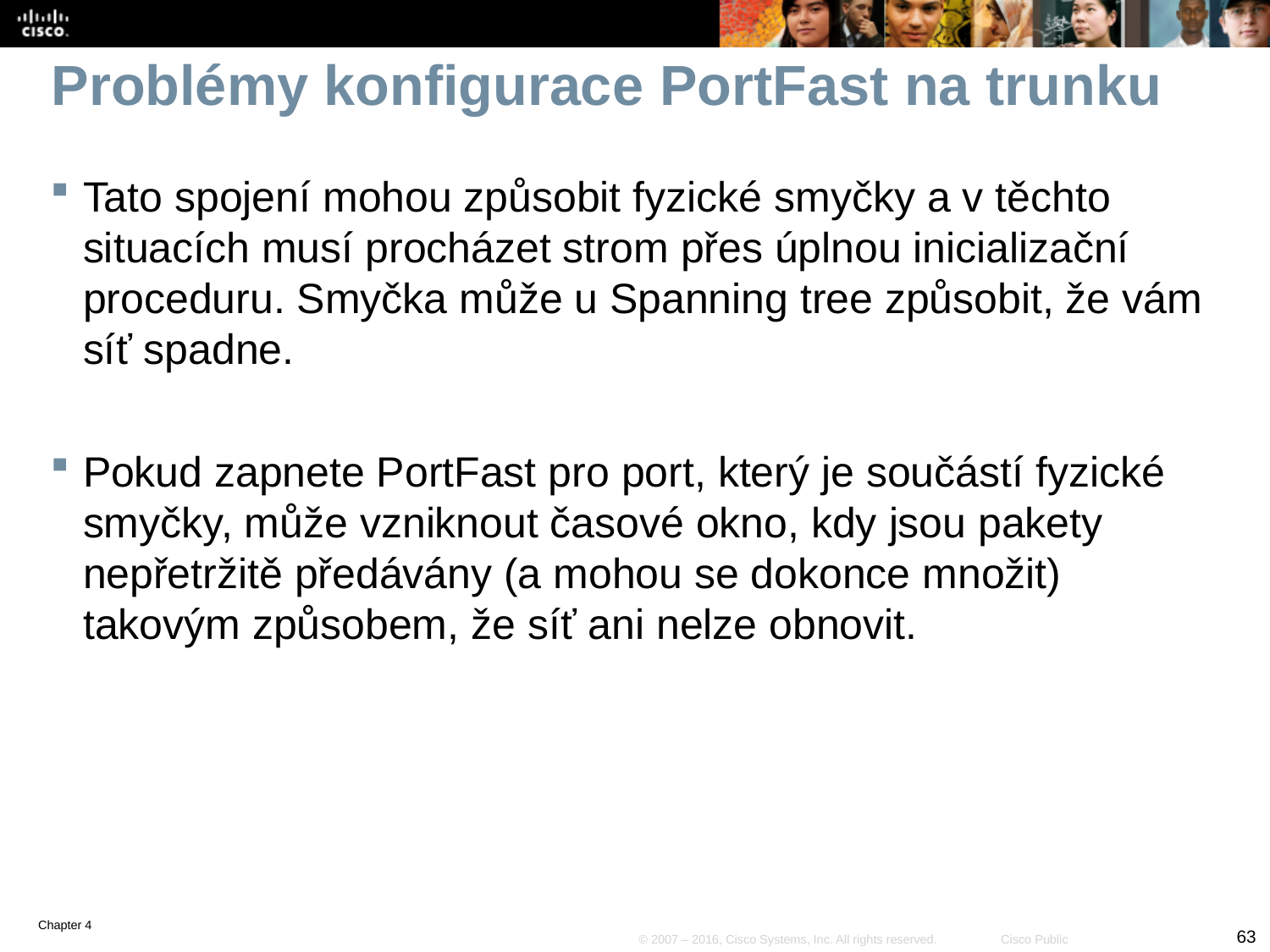

# Problémy konfigurace PortFast na trunku
Tato spojení mohou způsobit fyzické smyčky a v těchto situacích musí procházet strom přes úplnou inicializační proceduru. Smyčka může u Spanning tree způsobit, že vám síť spadne.

Pokud zapnete PortFast pro port, který je součástí fyzické smyčky, může vzniknout časové okno, kdy jsou pakety nepřetržitě předávány (a mohou se dokonce množit) takovým způsobem, že síť ani nelze obnovit.